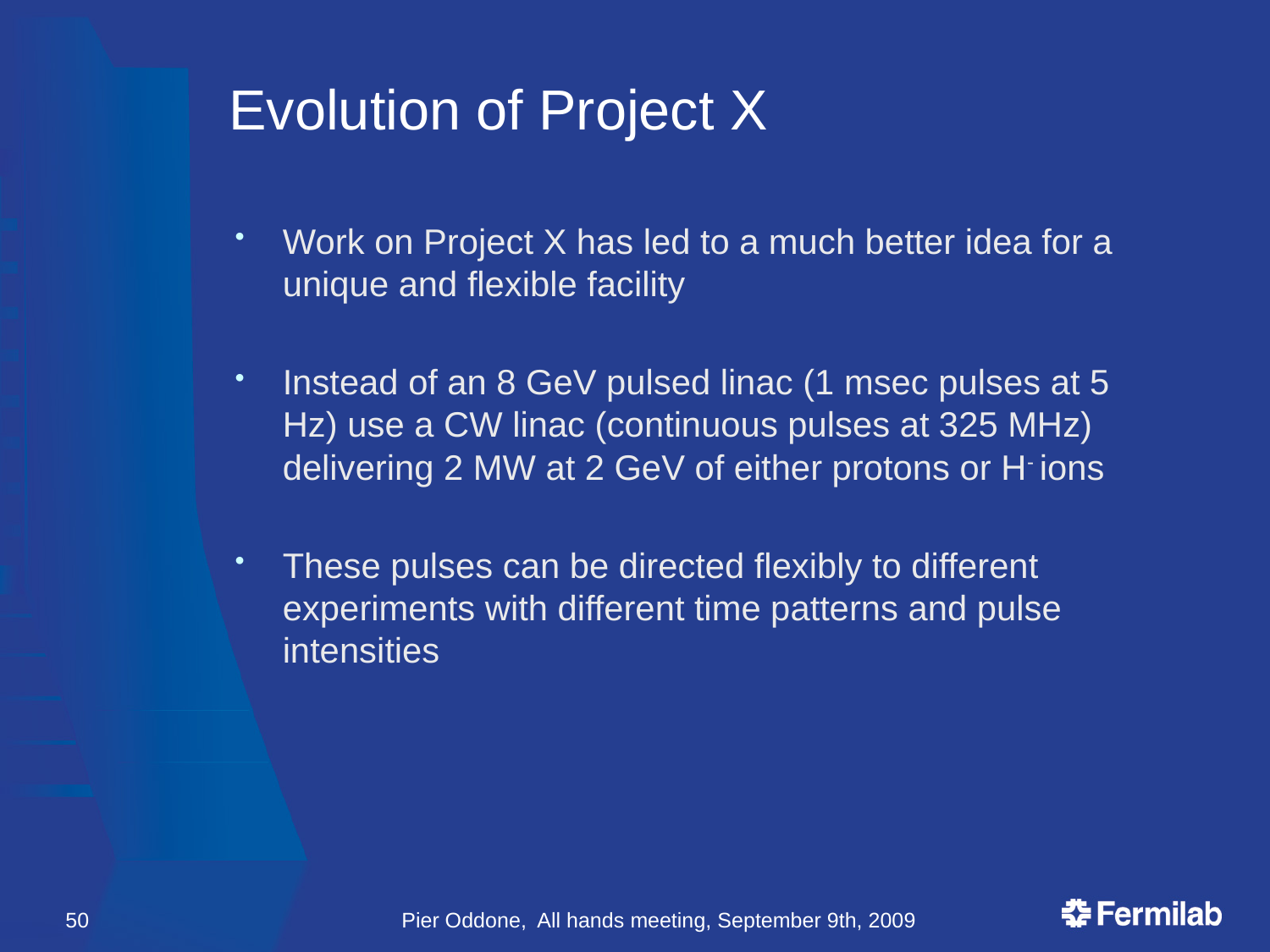

# Evolution of Project X
Work on Project X has led to a much better idea for a unique and flexible facility

Instead of an 8 GeV pulsed linac (1 msec pulses at 5 Hz) use a CW linac (continuous pulses at 325 MHz) delivering 2 MW at 2 GeV of either protons or H- ions

These pulses can be directed flexibly to different experiments with different time patterns and pulse intensities
50
Pier Oddone,  All hands meeting, September 9th, 2009